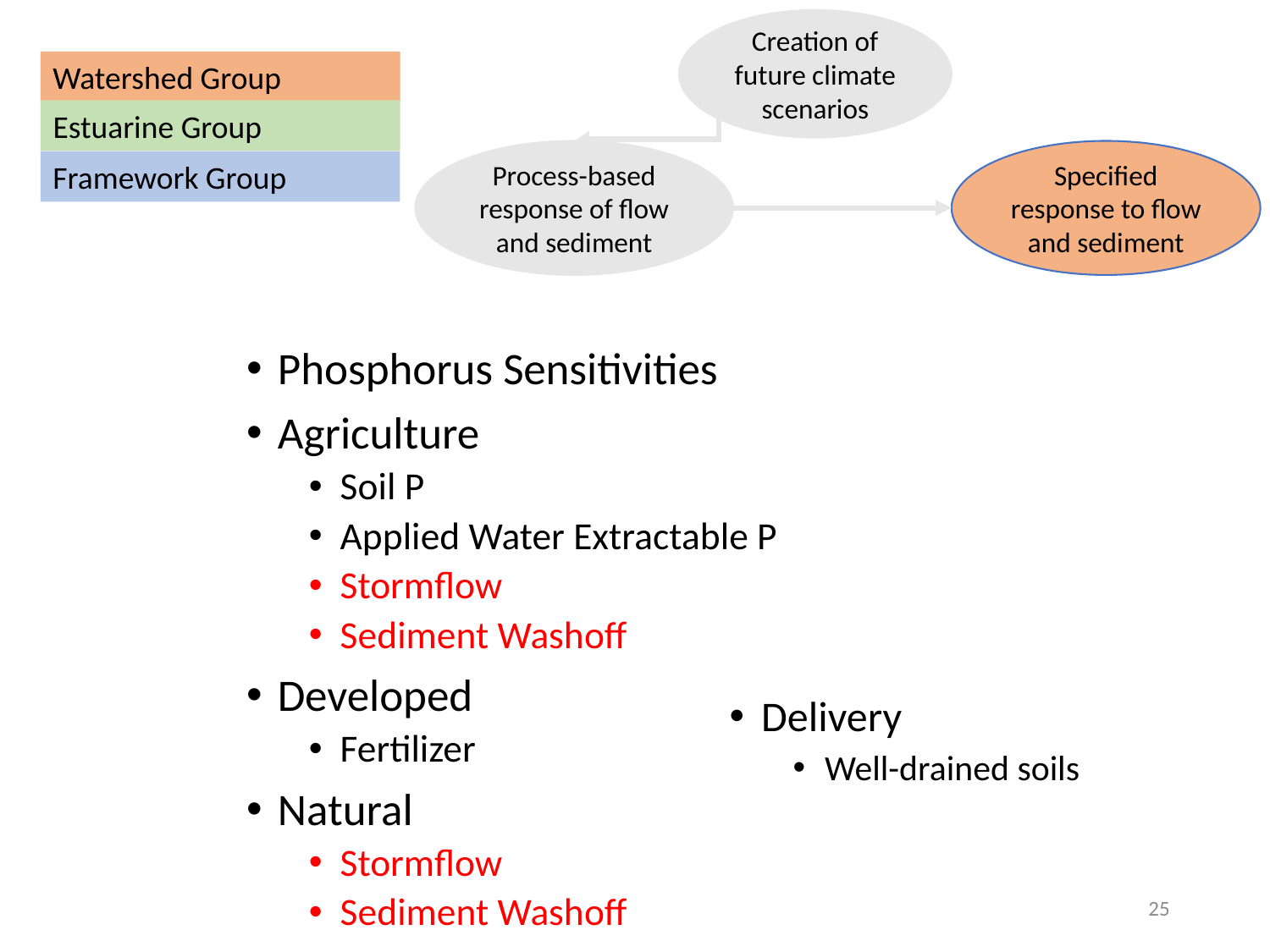

Creation of future climate scenarios
Watershed Group
Estuarine Group
Process-based response of flow and sediment
Specified response to flow and sediment
Framework Group
Phosphorus Sensitivities
Agriculture
Soil P
Applied Water Extractable P
Stormflow
Sediment Washoff
Developed
Fertilizer
Natural
Stormflow
Sediment Washoff

Delivery
Well-drained soils

25